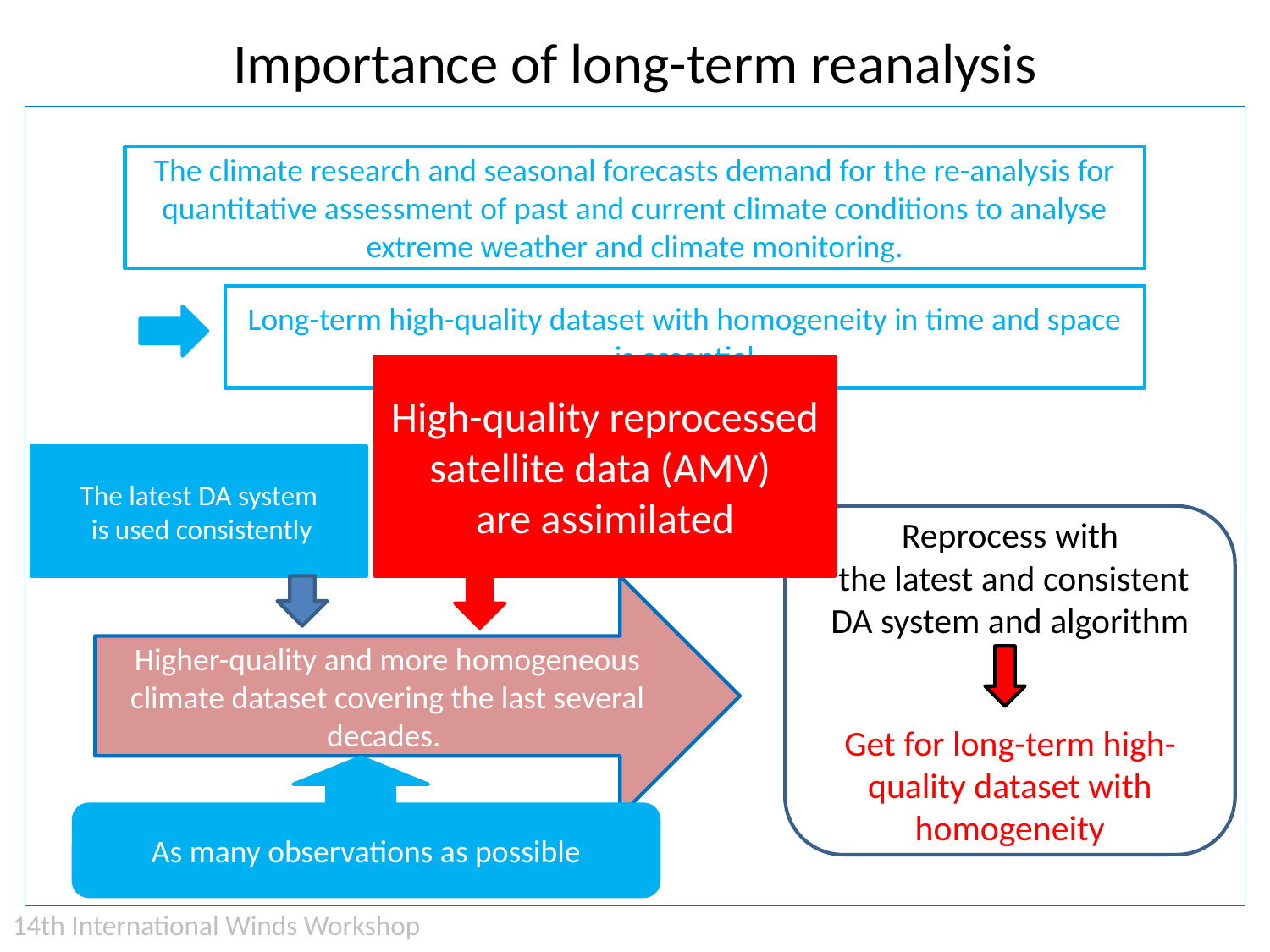

# Importance of long-term reanalysis

The climate research and seasonal forecasts demand for the re-analysis for quantitative assessment of past and current climate conditions to analyse extreme weather and climate monitoring.
Long-term high-quality dataset with homogeneity in time and space
 is essential.

High-quality reprocessed satellite data (AMV)
are assimilated
The latest DA system
 is used consistently
Reprocess with
 the latest and consistent DA system and algorithm

Get for long-term high-quality dataset with homogeneity
Higher-quality and more homogeneous climate dataset covering the last several decades.

As many observations as possible
14th International Winds Workshop